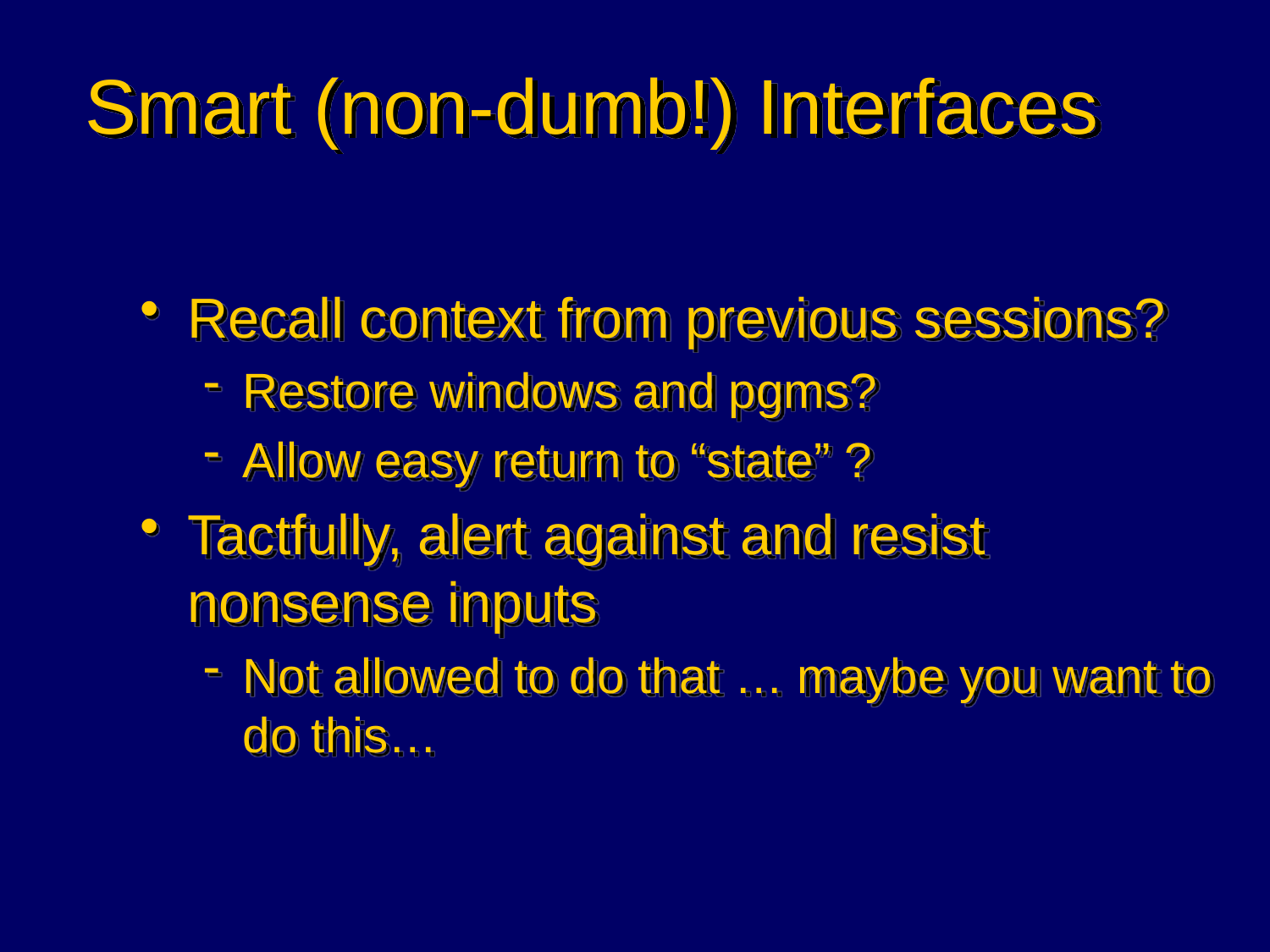

# Smart (non-dumb!) Interfaces
Recall context from previous sessions?
Restore windows and pgms?
Allow easy return to “state” ?
Tactfully, alert against and resist nonsense inputs
Not allowed to do that … maybe you want to do this…